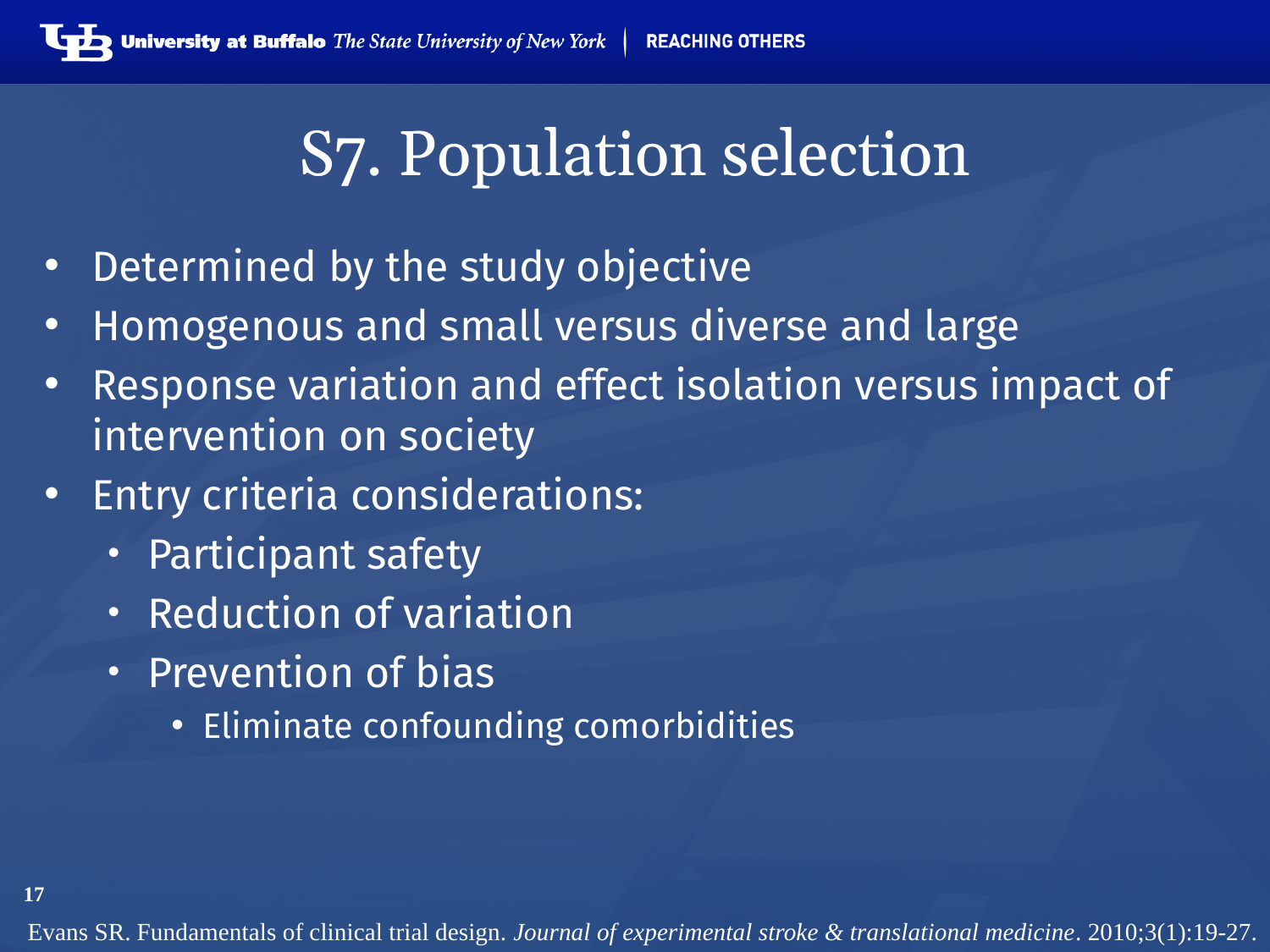

# S7. Population selection
Determined by the study objective
Homogenous and small versus diverse and large
Response variation and effect isolation versus impact of intervention on society
Entry criteria considerations:
Participant safety
Reduction of variation
Prevention of bias
Eliminate confounding comorbidities

17
Evans SR. Fundamentals of clinical trial design. Journal of experimental stroke & translational medicine. 2010;3(1):19-27.